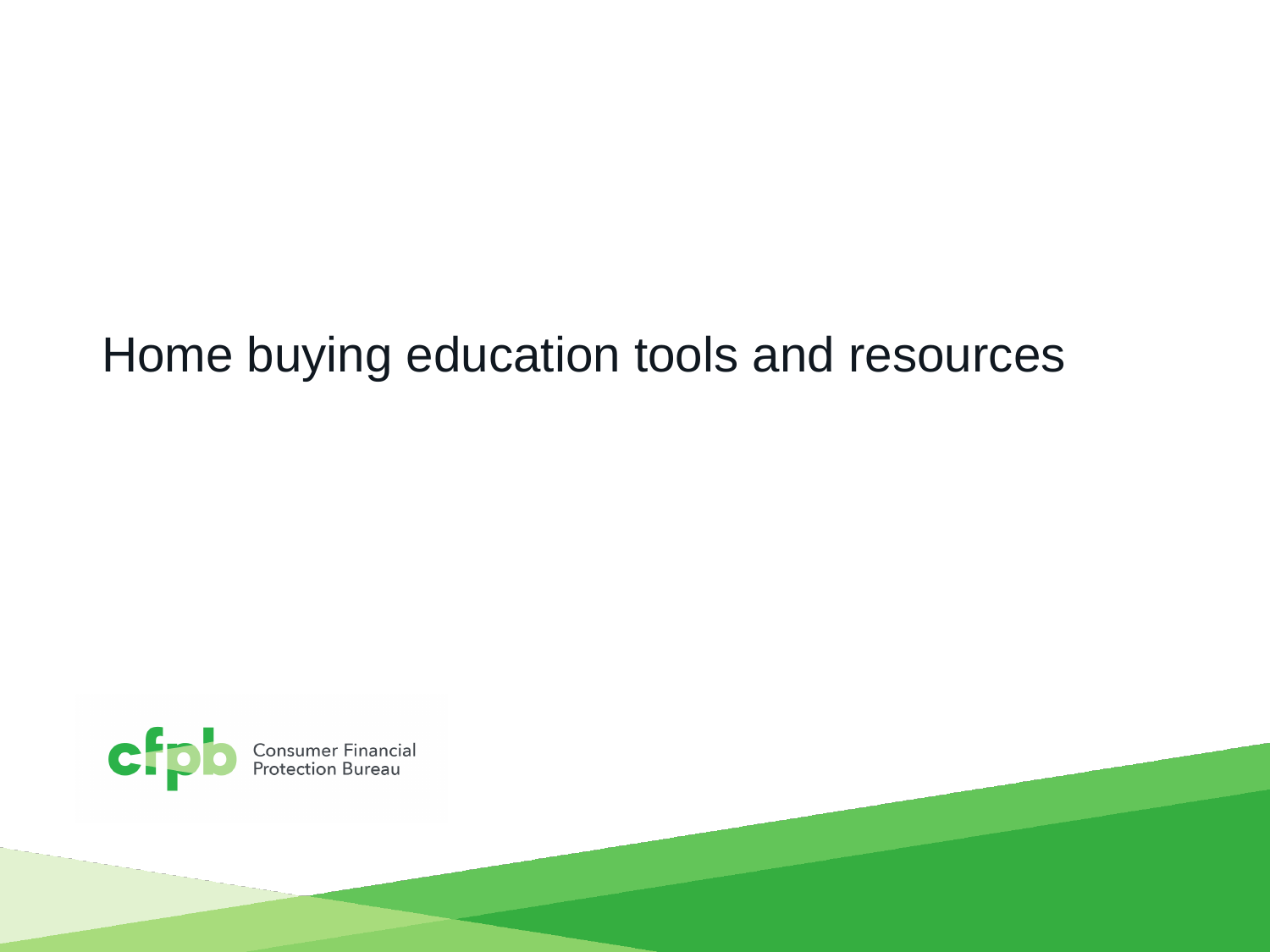

# Home buying education tools and resources